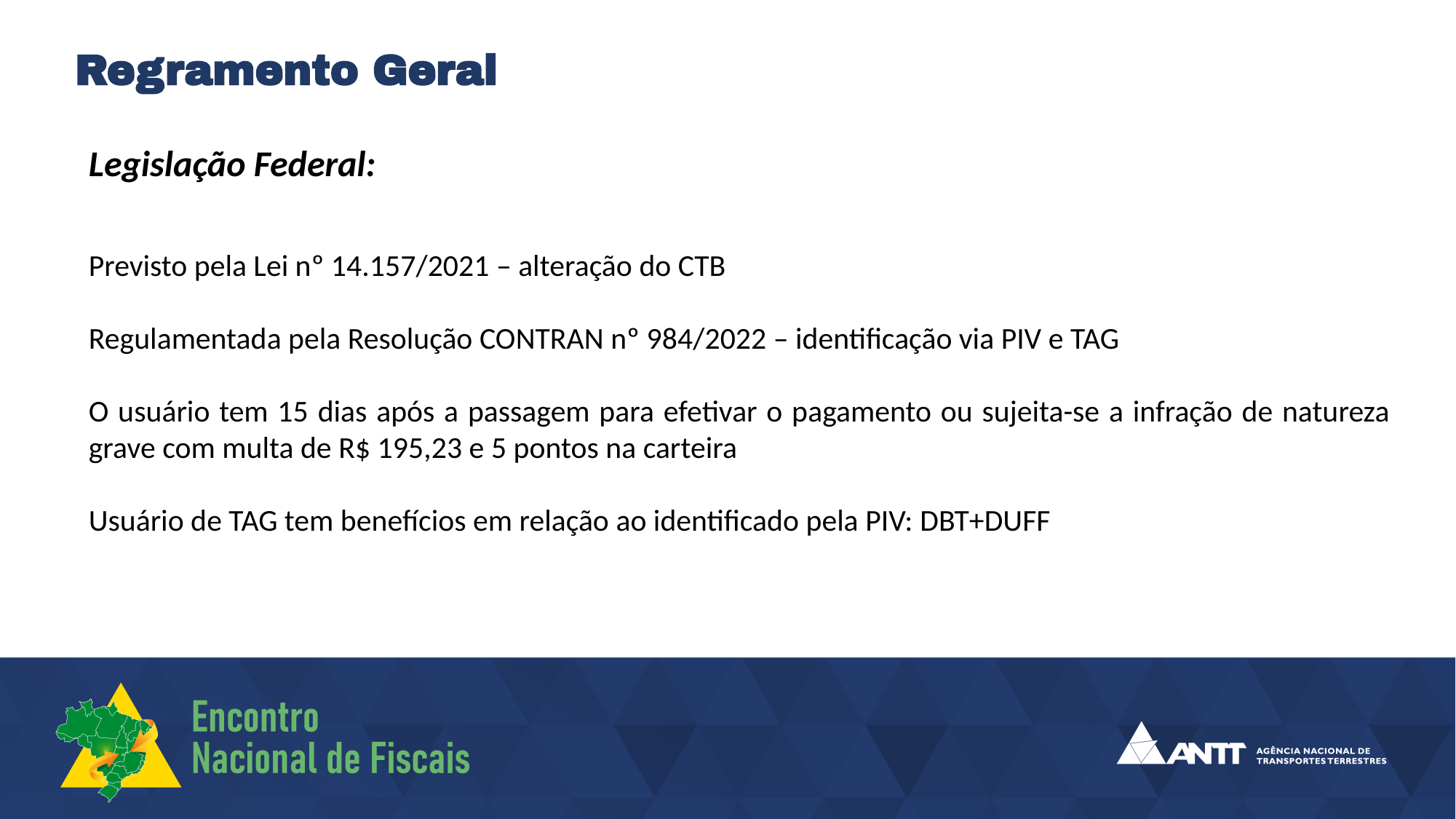

Regramento Geral
Legislação Federal:

Previsto pela Lei nº 14.157/2021 – alteração do CTB

Regulamentada pela Resolução CONTRAN nº 984/2022 – identificação via PIV e TAG

O usuário tem 15 dias após a passagem para efetivar o pagamento ou sujeita-se a infração de natureza grave com multa de R$ 195,23 e 5 pontos na carteira

Usuário de TAG tem benefícios em relação ao identificado pela PIV: DBT+DUFF